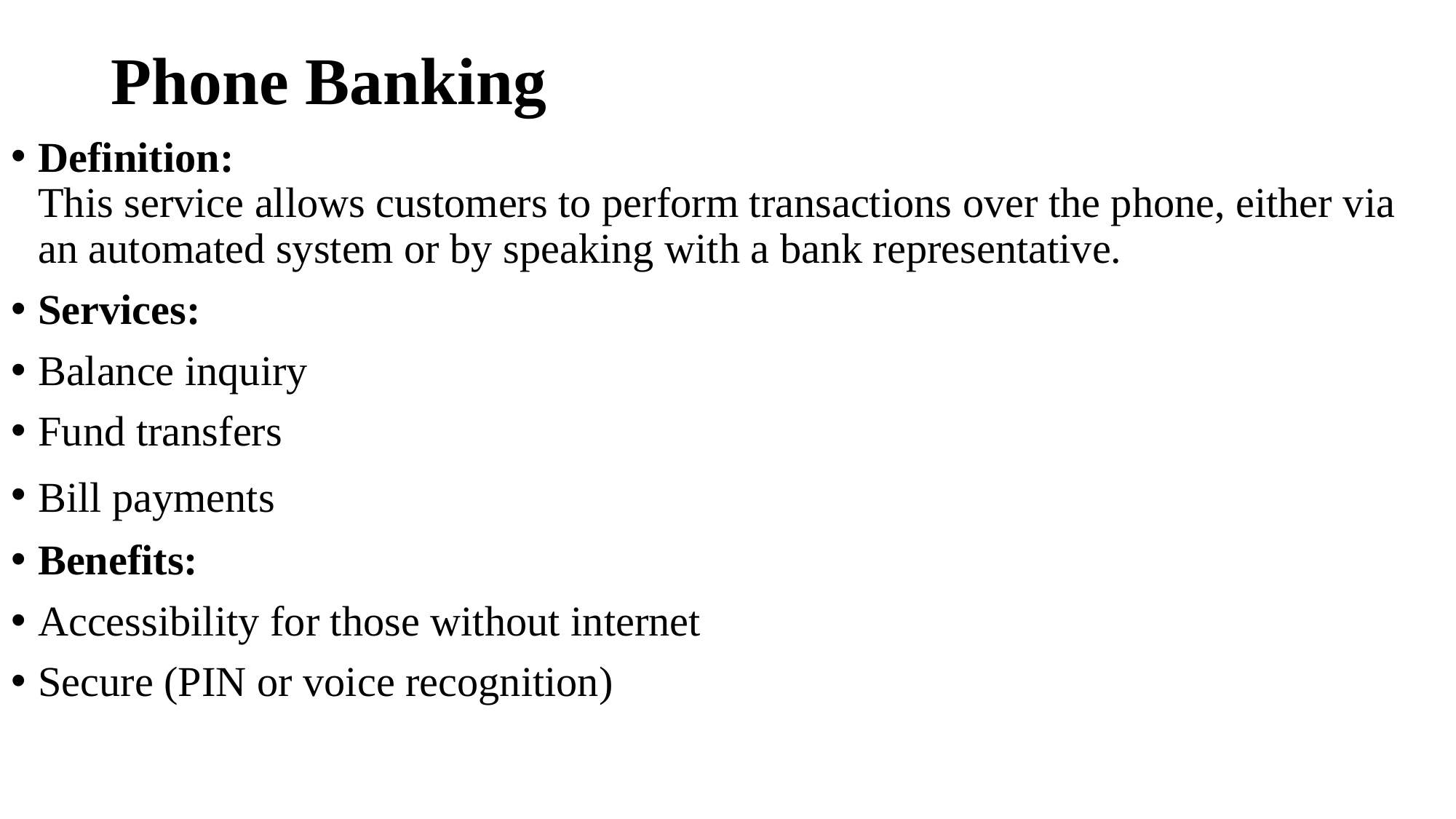

# Phone Banking
Definition:
This service allows customers to perform transactions over the phone, either via an automated system or by speaking with a bank representative.
Services:
Balance inquiry
Fund transfers
Bill payments
Benefits:
Accessibility for those without internet
Secure (PIN or voice recognition)